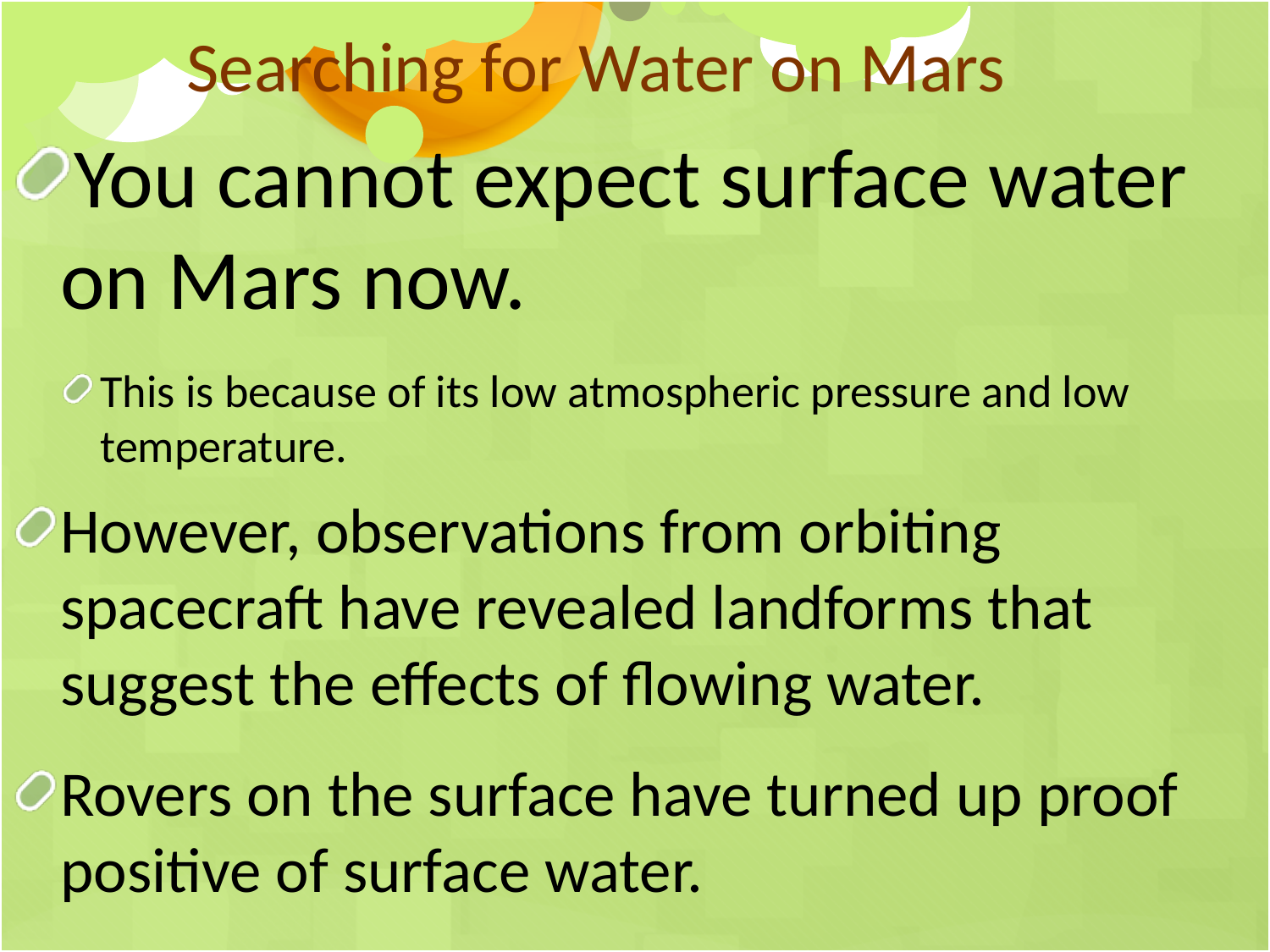

Searching for Water on Mars
You cannot expect surface water on Mars now.
This is because of its low atmospheric pressure and low temperature.
However, observations from orbiting spacecraft have revealed landforms that suggest the effects of flowing water.
Rovers on the surface have turned up proof positive of surface water.